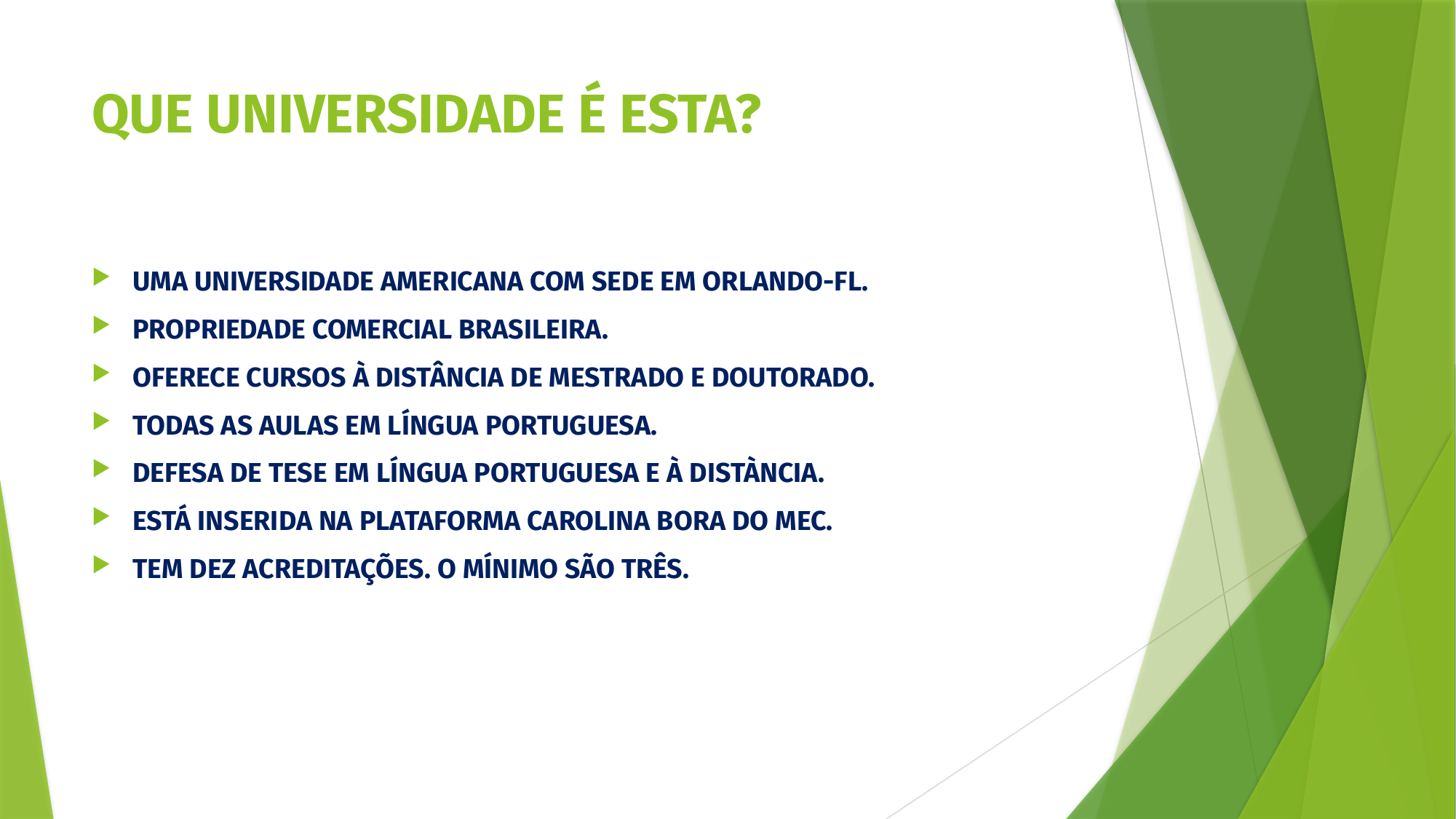

# QUE UNIVERSIDADE É ESTA?
UMA UNIVERSIDADE AMERICANA COM SEDE EM ORLANDO-FL.
PROPRIEDADE COMERCIAL BRASILEIRA.
OFERECE CURSOS À DISTÂNCIA DE MESTRADO E DOUTORADO.
TODAS AS AULAS EM LÍNGUA PORTUGUESA.
DEFESA DE TESE EM LÍNGUA PORTUGUESA E À DISTÀNCIA.
ESTÁ INSERIDA NA PLATAFORMA CAROLINA BORA DO MEC.
TEM DEZ ACREDITAÇÕES. O MÍNIMO SÃO TRÊS.